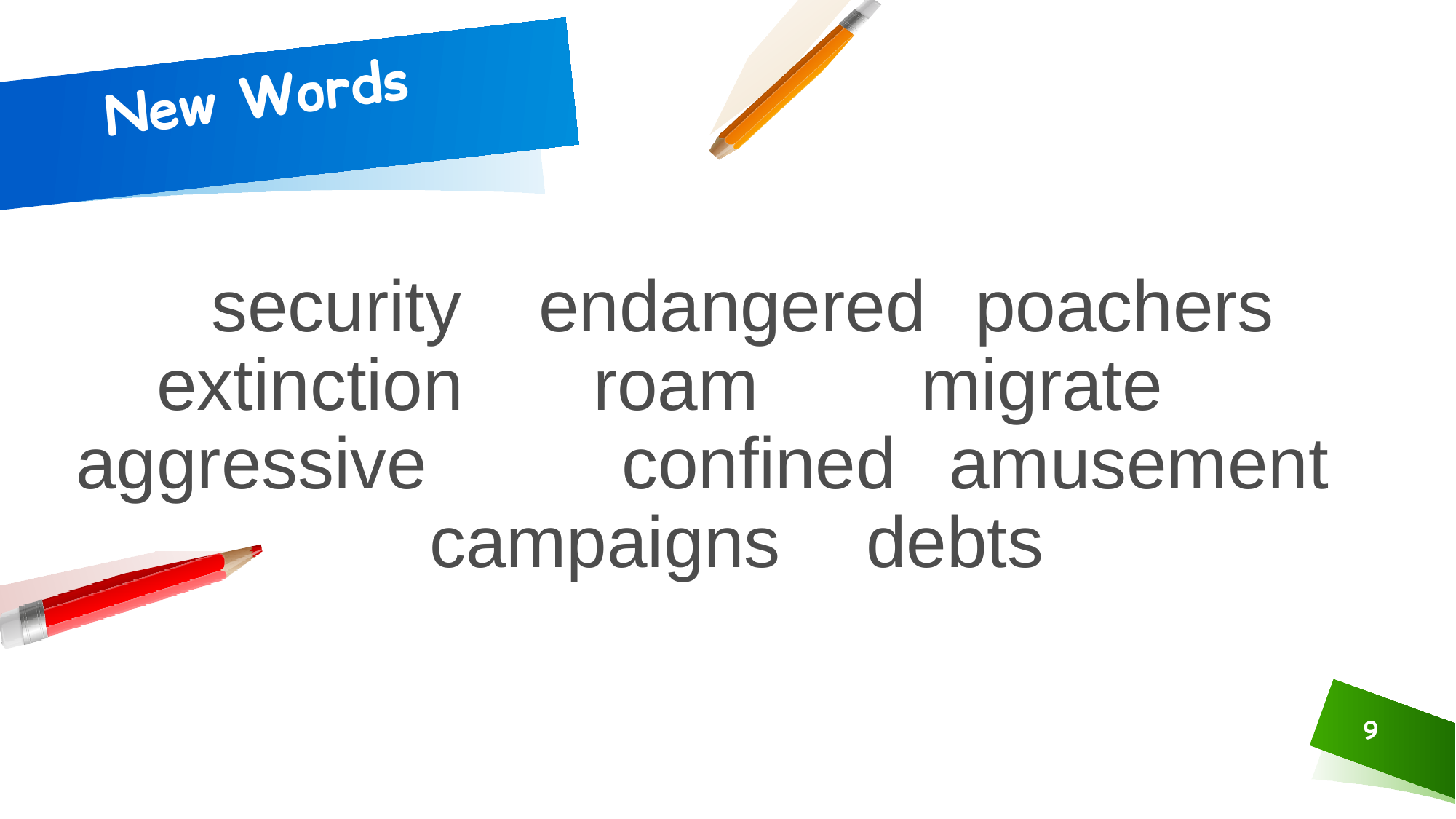

# New Words
	security	endangered	poachers	extinction  	roam    	migrate	aggressive		confined	amusement	campaigns 	debts

9